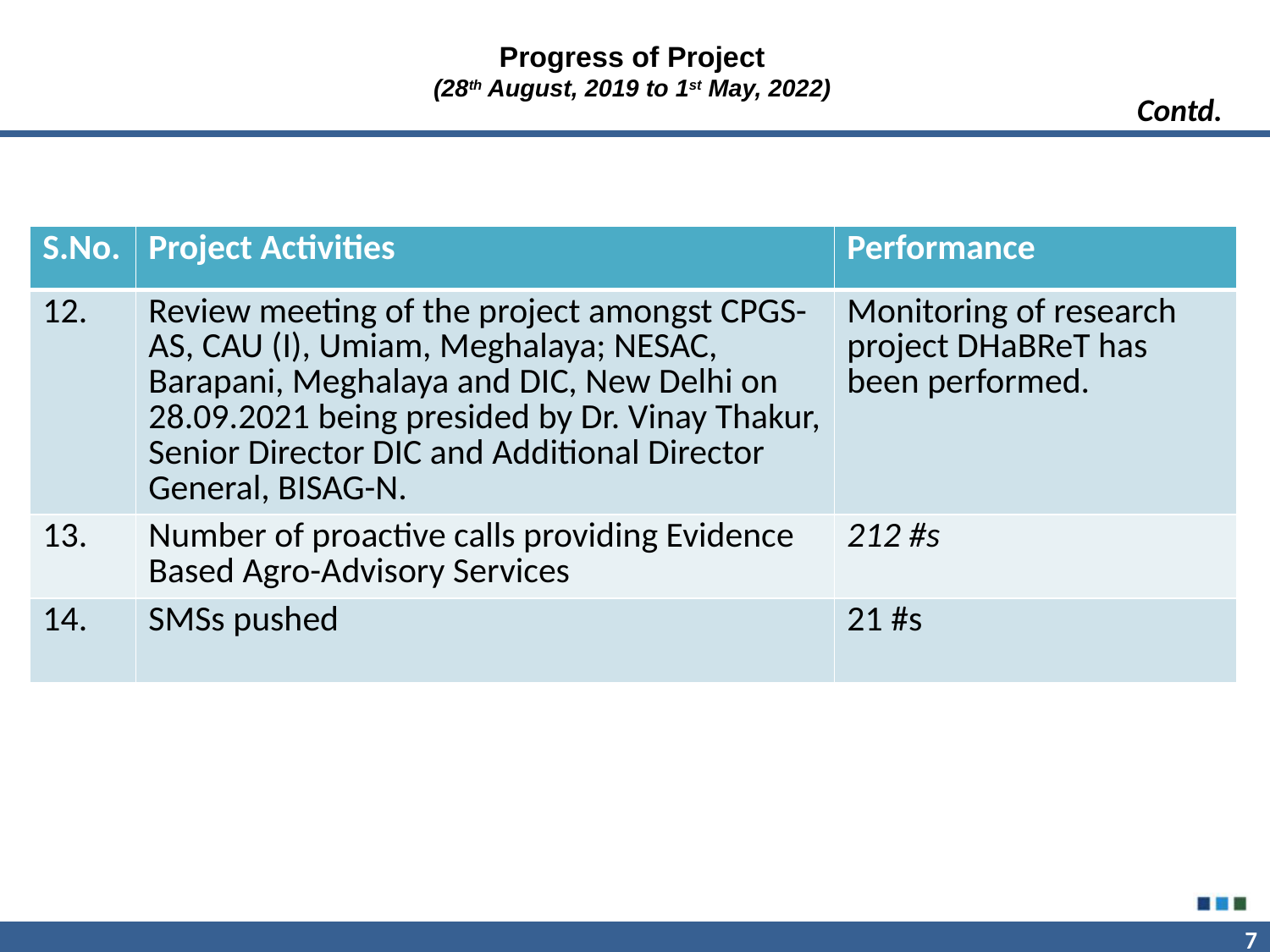

# Progress of Project (28th August, 2019 to 1st May, 2022)
Contd.
| S.No. | Project Activities | Performance |
| --- | --- | --- |
| 12. | Review meeting of the project amongst CPGS-AS, CAU (I), Umiam, Meghalaya; NESAC, Barapani, Meghalaya and DIC, New Delhi on 28.09.2021 being presided by Dr. Vinay Thakur, Senior Director DIC and Additional Director General, BISAG-N. | Monitoring of research project DHaBReT has been performed. |
| 13. | Number of proactive calls providing Evidence Based Agro-Advisory Services | 212 #s |
| 14. | SMSs pushed | 21 #s |